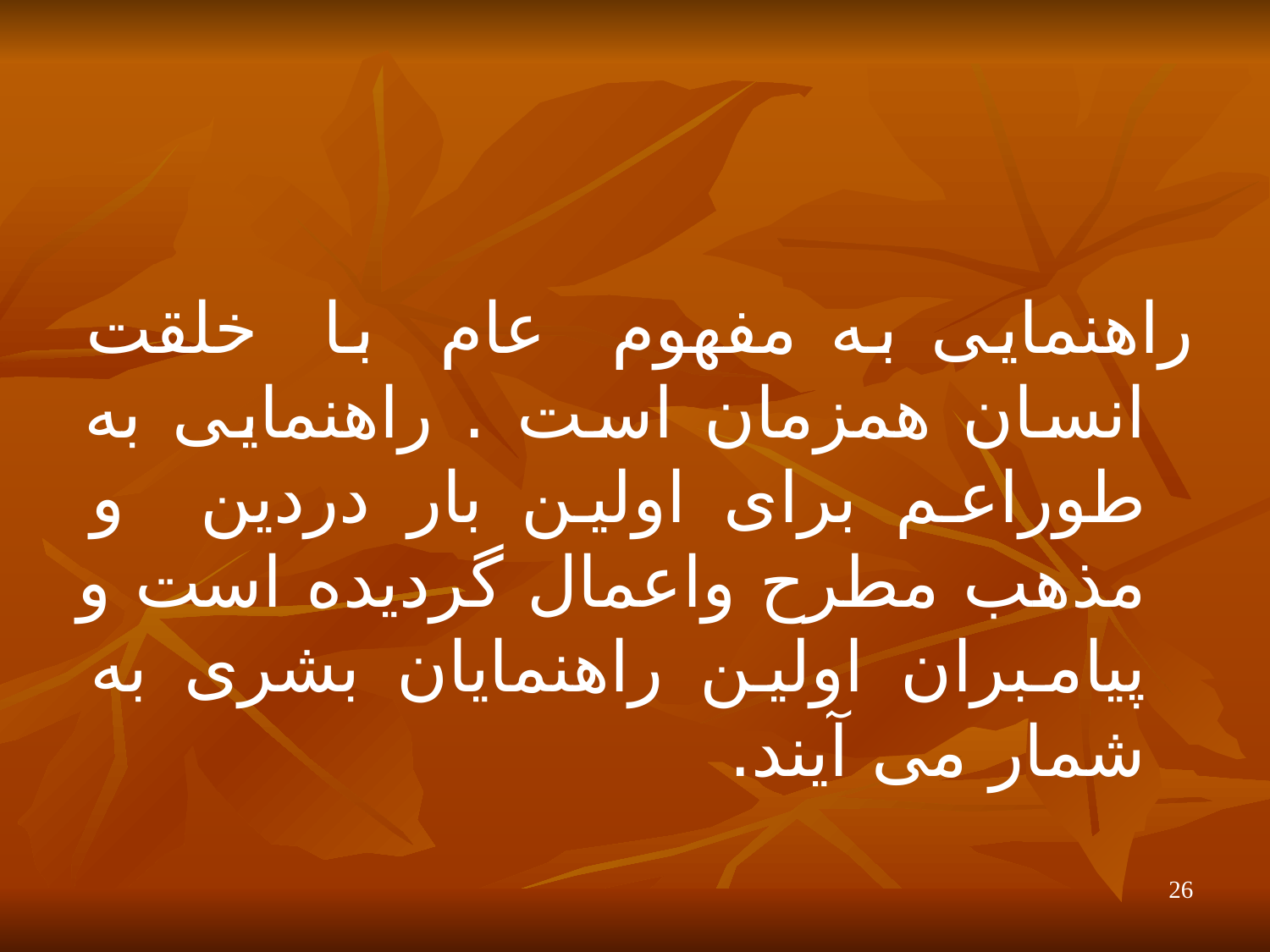

راهنمایی به مفهوم  عام  با  خلقت انسان همزمان است . راهنمایی به طوراعم برای اولین بار دردین  و مذهب مطرح واعمال گردیده است و پیامبران اولین راهنمایان بشری به شمار می آیند.
26